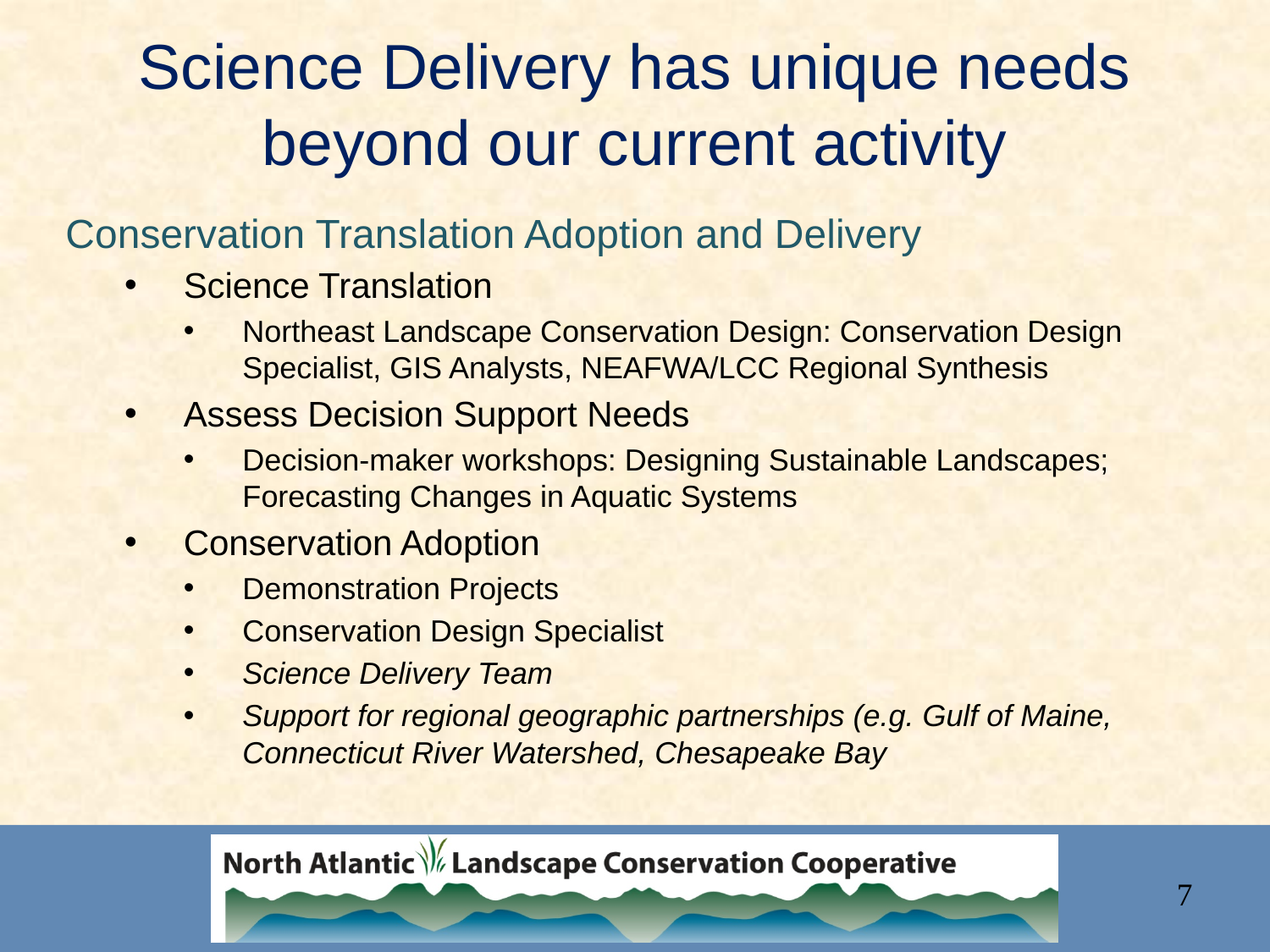

# Science Delivery has unique needs beyond our current activity
Conservation Translation Adoption and Delivery
Science Translation
Northeast Landscape Conservation Design: Conservation Design Specialist, GIS Analysts, NEAFWA/LCC Regional Synthesis
Assess Decision Support Needs
Decision-maker workshops: Designing Sustainable Landscapes; Forecasting Changes in Aquatic Systems
Conservation Adoption
Demonstration Projects
Conservation Design Specialist
Science Delivery Team
Support for regional geographic partnerships (e.g. Gulf of Maine, Connecticut River Watershed, Chesapeake Bay

7